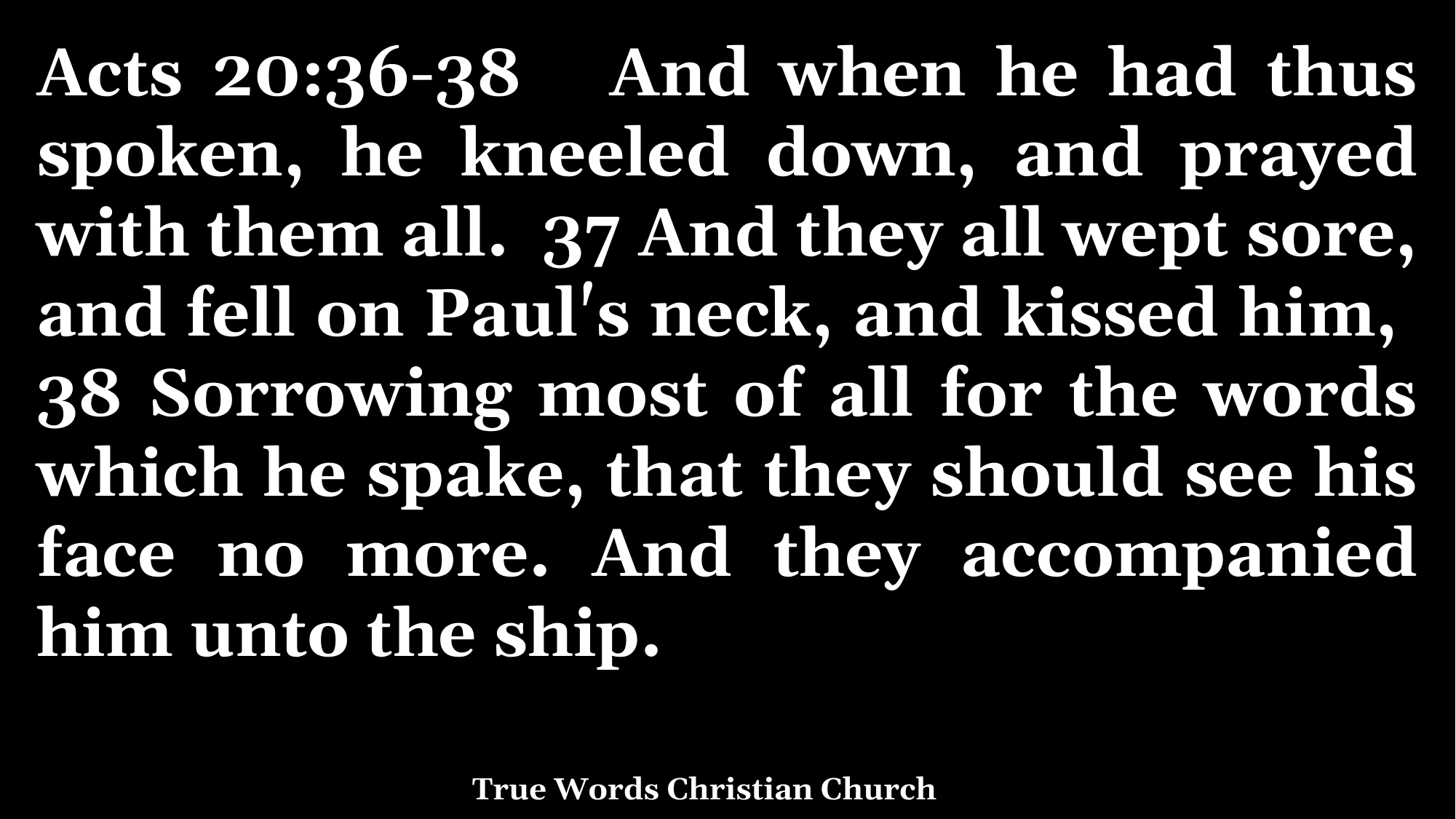

Acts 20:36-38   And when he had thus spoken, he kneeled down, and prayed with them all.  37 And they all wept sore, and fell on Paul's neck, and kissed him,  38 Sorrowing most of all for the words which he spake, that they should see his face no more. And they accompanied him unto the ship.
True Words Christian Church